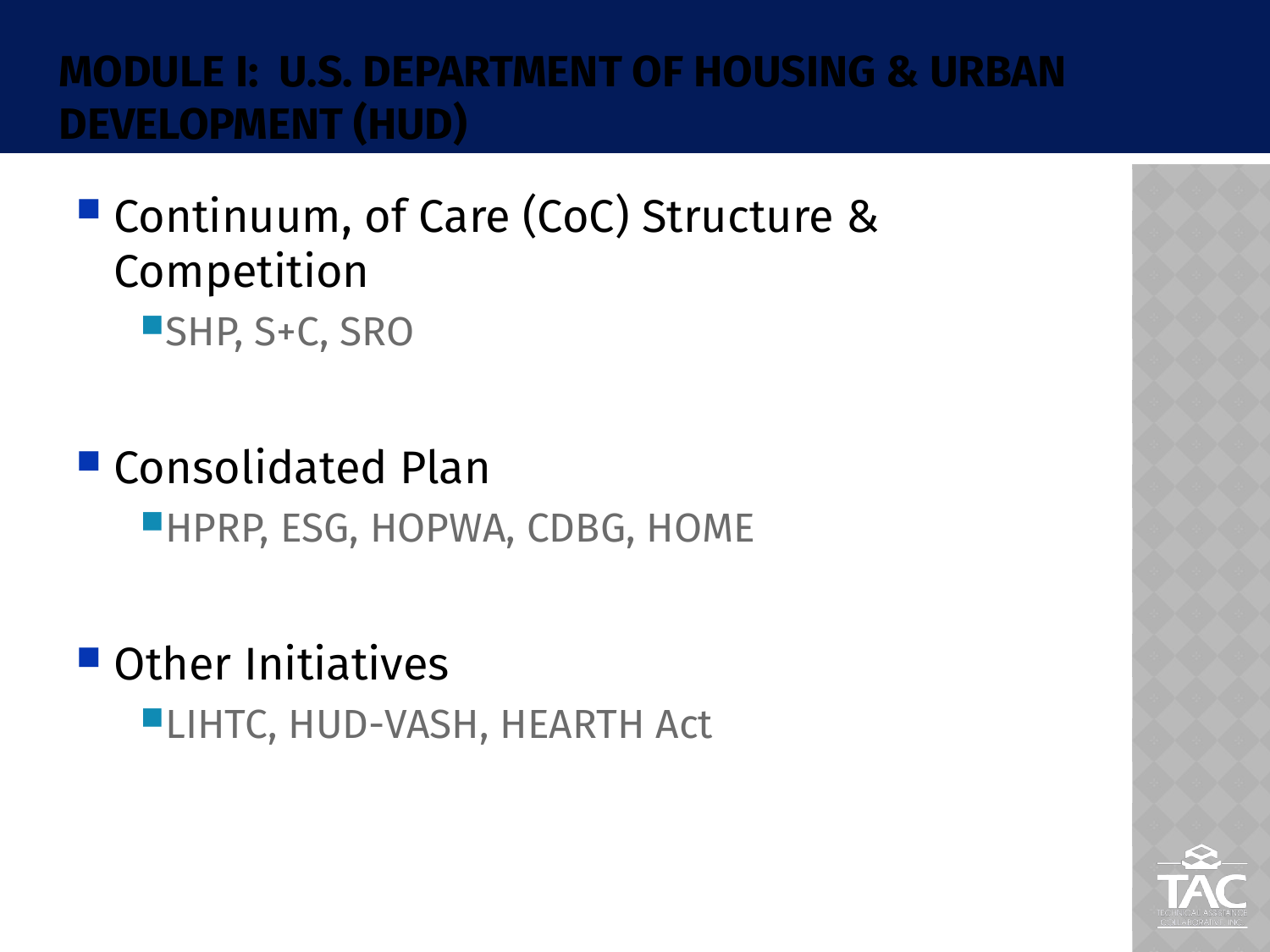

# Module I:  U.S. Department of Housing & Urban Development (HUD)
Continuum, of Care (CoC) Structure & Competition
SHP, S+C, SRO

Consolidated Plan
HPRP, ESG, HOPWA, CDBG, HOME

Other Initiatives
LIHTC, HUD-VASH, HEARTH Act